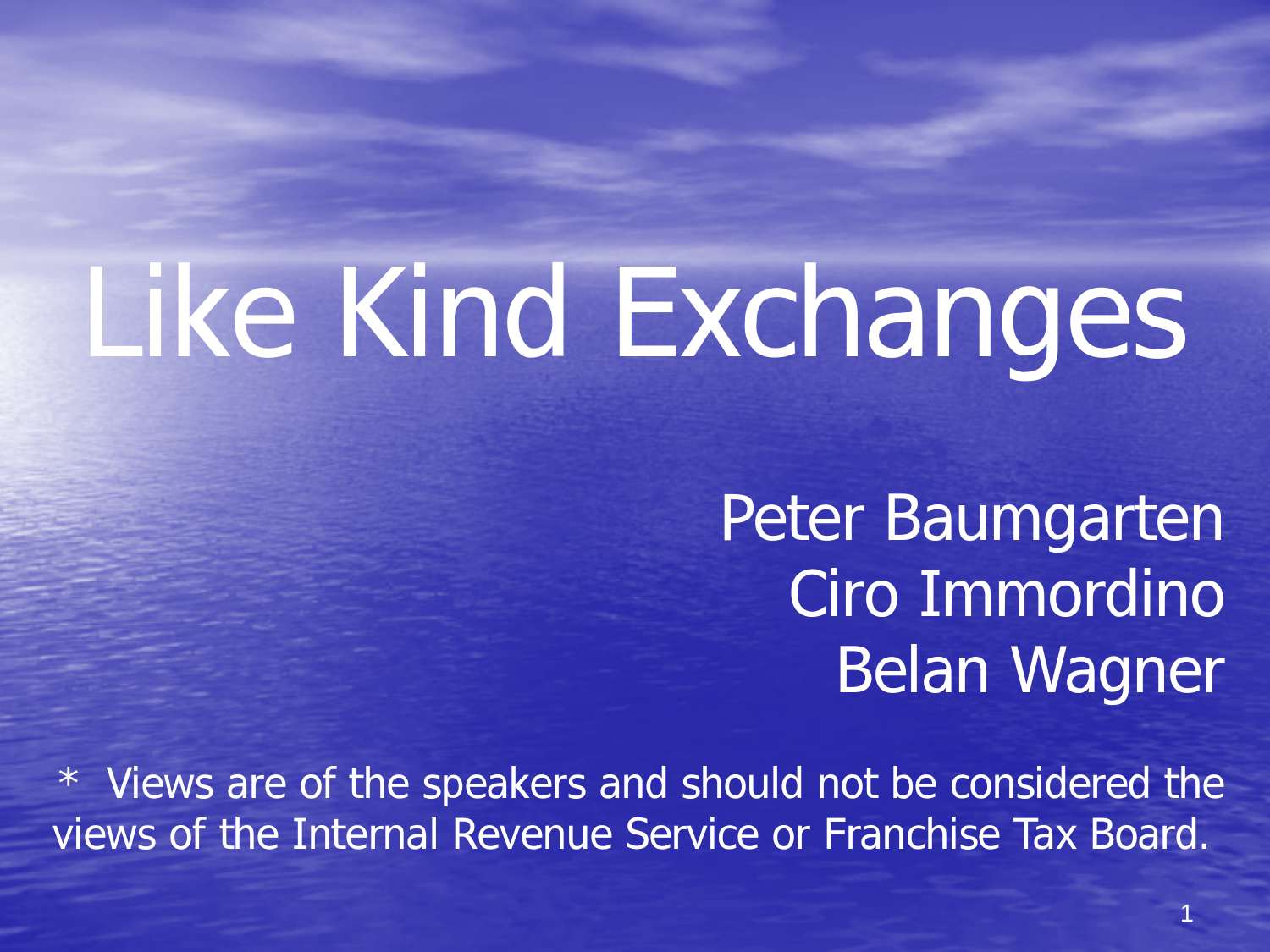

# Like Kind Exchanges
Peter Baumgarten
Ciro Immordino
Belan Wagner

*  Views are of the speakers and should not be considered the views of the Internal Revenue Service or Franchise Tax Board.
1